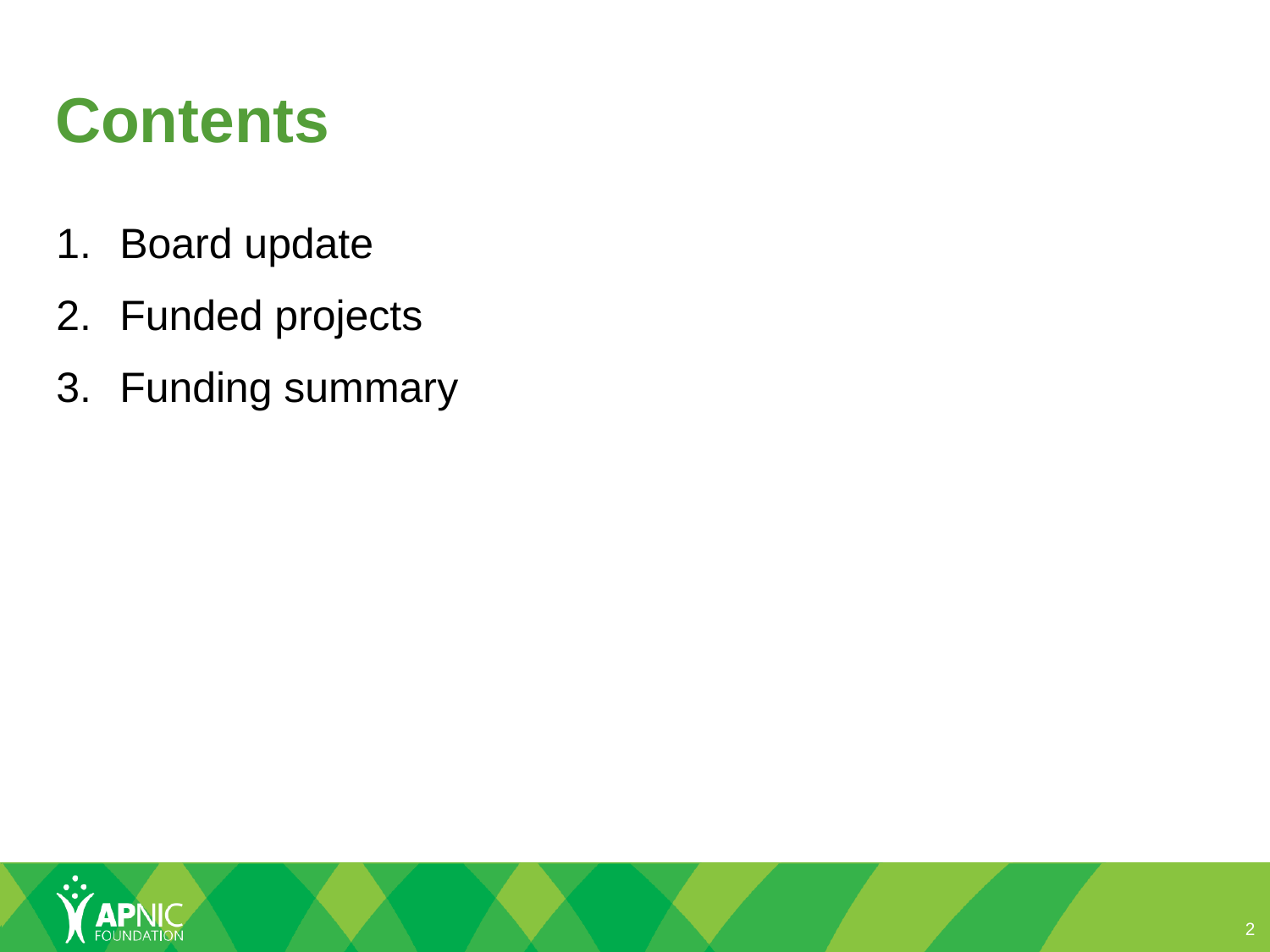

# Contents
Board update
Funded projects
Funding summary

2